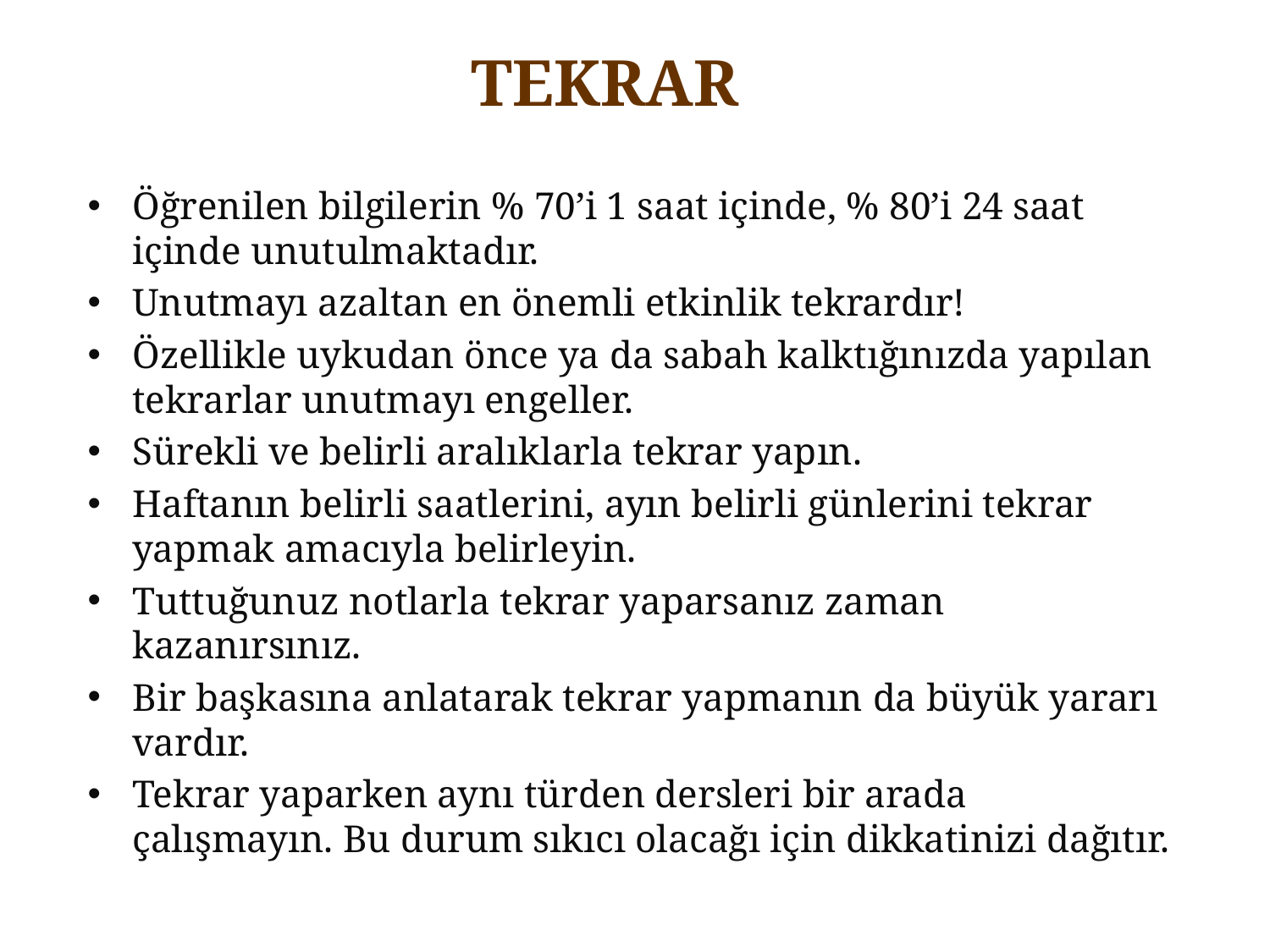

# TEKRAR
Öğrenilen bilgilerin % 70’i 1 saat içinde, % 80’i 24 saat içinde unutulmaktadır.
Unutmayı azaltan en önemli etkinlik tekrardır!
Özellikle uykudan önce ya da sabah kalktığınızda yapılan tekrarlar unutmayı engeller.
Sürekli ve belirli aralıklarla tekrar yapın.
Haftanın belirli saatlerini, ayın belirli günlerini tekrar yapmak amacıyla belirleyin.
Tuttuğunuz notlarla tekrar yaparsanız zaman kazanırsınız.
Bir başkasına anlatarak tekrar yapmanın da büyük yararı vardır.
Tekrar yaparken aynı türden dersleri bir arada çalışmayın. Bu durum sıkıcı olacağı için dikkatinizi dağıtır.